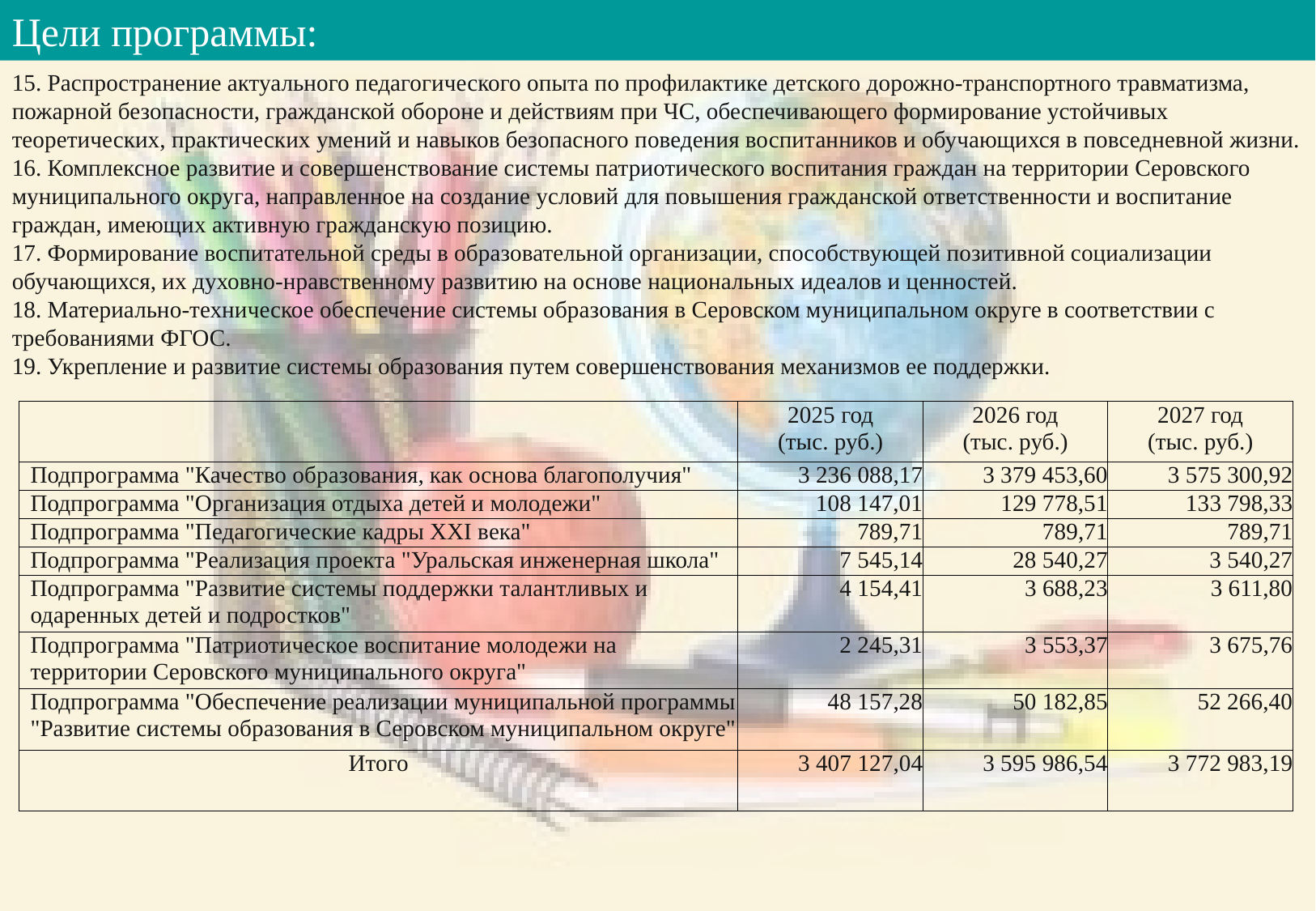

Цели программы:
15. Распространение актуального педагогического опыта по профилактике детского дорожно-транспортного травматизма, пожарной безопасности, гражданской обороне и действиям при ЧС, обеспечивающего формирование устойчивых теоретических, практических умений и навыков безопасного поведения воспитанников и обучающихся в повседневной жизни.
16. Комплексное развитие и совершенствование системы патриотического воспитания граждан на территории Серовского муниципального округа, направленное на создание условий для повышения гражданской ответственности и воспитание граждан, имеющих активную гражданскую позицию.
17. Формирование воспитательной среды в образовательной организации, способствующей позитивной социализации обучающихся, их духовно-нравственному развитию на основе национальных идеалов и ценностей.
18. Материально-техническое обеспечение системы образования в Серовском муниципальном округе в соответствии с требованиями ФГОС.
19. Укрепление и развитие системы образования путем совершенствования механизмов ее поддержки.
|  | 2025 год (тыс. руб.) | 2026 год (тыс. руб.) | 2027 год (тыс. руб.) |
| --- | --- | --- | --- |
| Подпрограмма "Качество образования, как основа благополучия" | 3 236 088,17 | 3 379 453,60 | 3 575 300,92 |
| Подпрограмма "Организация отдыха детей и молодежи" | 108 147,01 | 129 778,51 | 133 798,33 |
| Подпрограмма "Педагогические кадры XXI века" | 789,71 | 789,71 | 789,71 |
| Подпрограмма "Реализация проекта "Уральская инженерная школа" | 7 545,14 | 28 540,27 | 3 540,27 |
| Подпрограмма "Развитие системы поддержки талантливых и одаренных детей и подростков" | 4 154,41 | 3 688,23 | 3 611,80 |
| Подпрограмма "Патриотическое воспитание молодежи на территории Серовского муниципального округа" | 2 245,31 | 3 553,37 | 3 675,76 |
| Подпрограмма "Обеспечение реализации муниципальной программы "Развитие системы образования в Серовском муниципальном округе" | 48 157,28 | 50 182,85 | 52 266,40 |
| Итого | 3 407 127,04 | 3 595 986,54 | 3 772 983,19 |